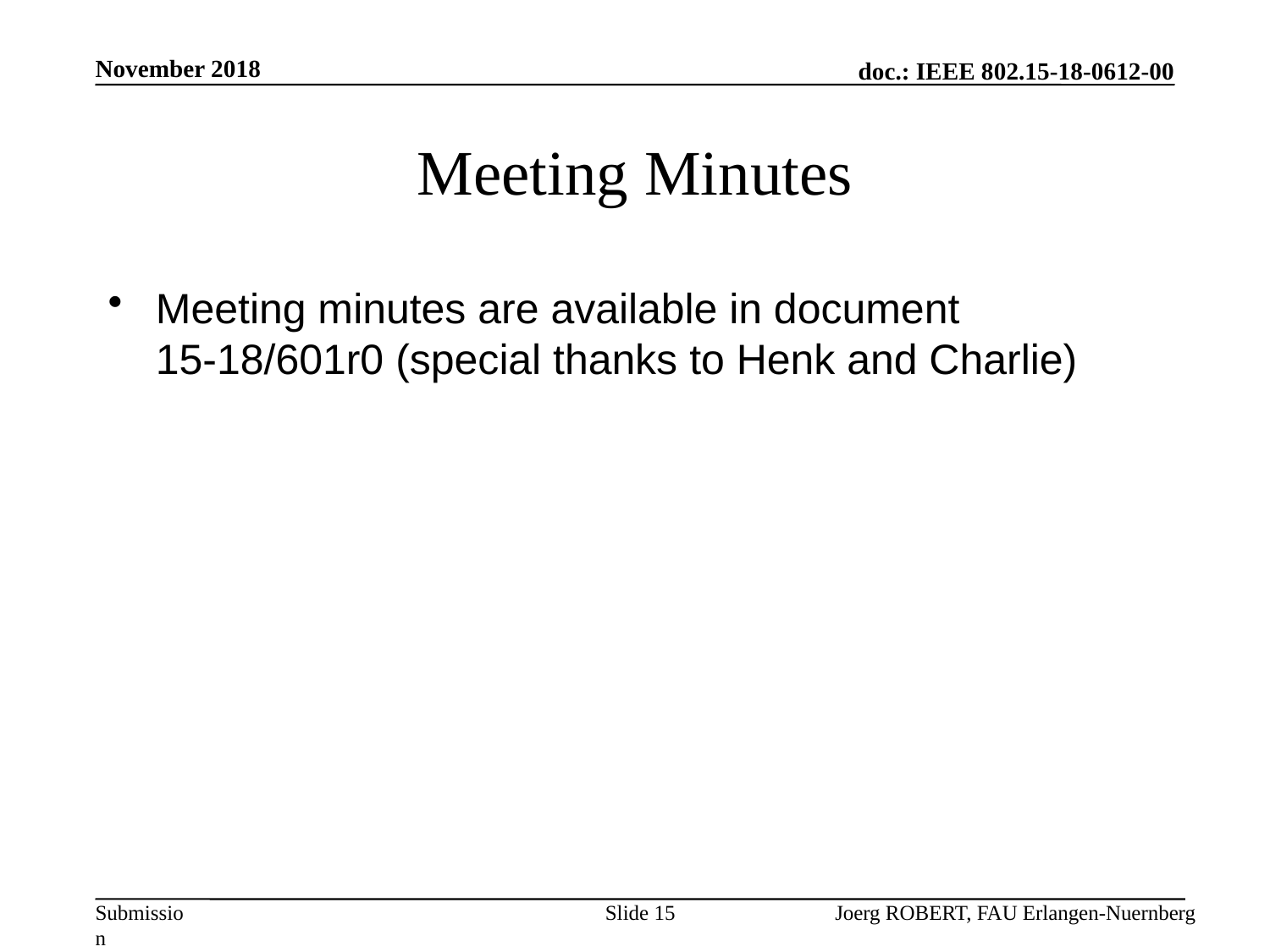

November 2018
# Meeting Minutes
Meeting minutes are available in document
15-18/601r0 (special thanks to Henk and Charlie)

Slide 15
Joerg ROBERT, FAU Erlangen-Nuernberg